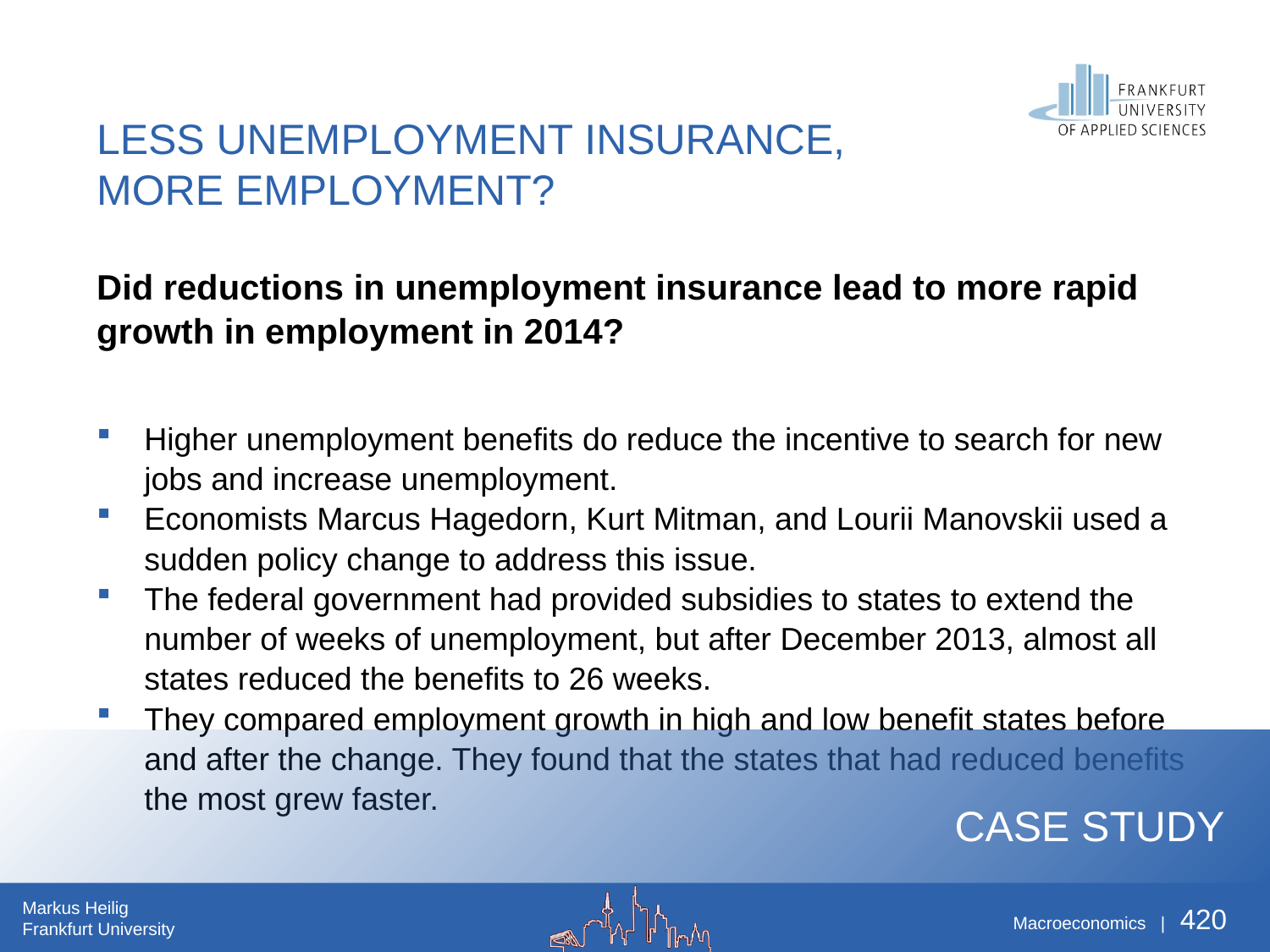

# LESS UNEMPLOYMENT INSURANCE, MORE EMPLOYMENT?
Did reductions in unemployment insurance lead to more rapid growth in employment in 2014?

Higher unemployment benefits do reduce the incentive to search for new jobs and increase unemployment.
Economists Marcus Hagedorn, Kurt Mitman, and Lourii Manovskii used a sudden policy change to address this issue.
The federal government had provided subsidies to states to extend the number of weeks of unemployment, but after December 2013, almost all states reduced the benefits to 26 weeks.
They compared employment growth in high and low benefit states before and after the change. They found that the states that had reduced benefits the most grew faster.

Case Study